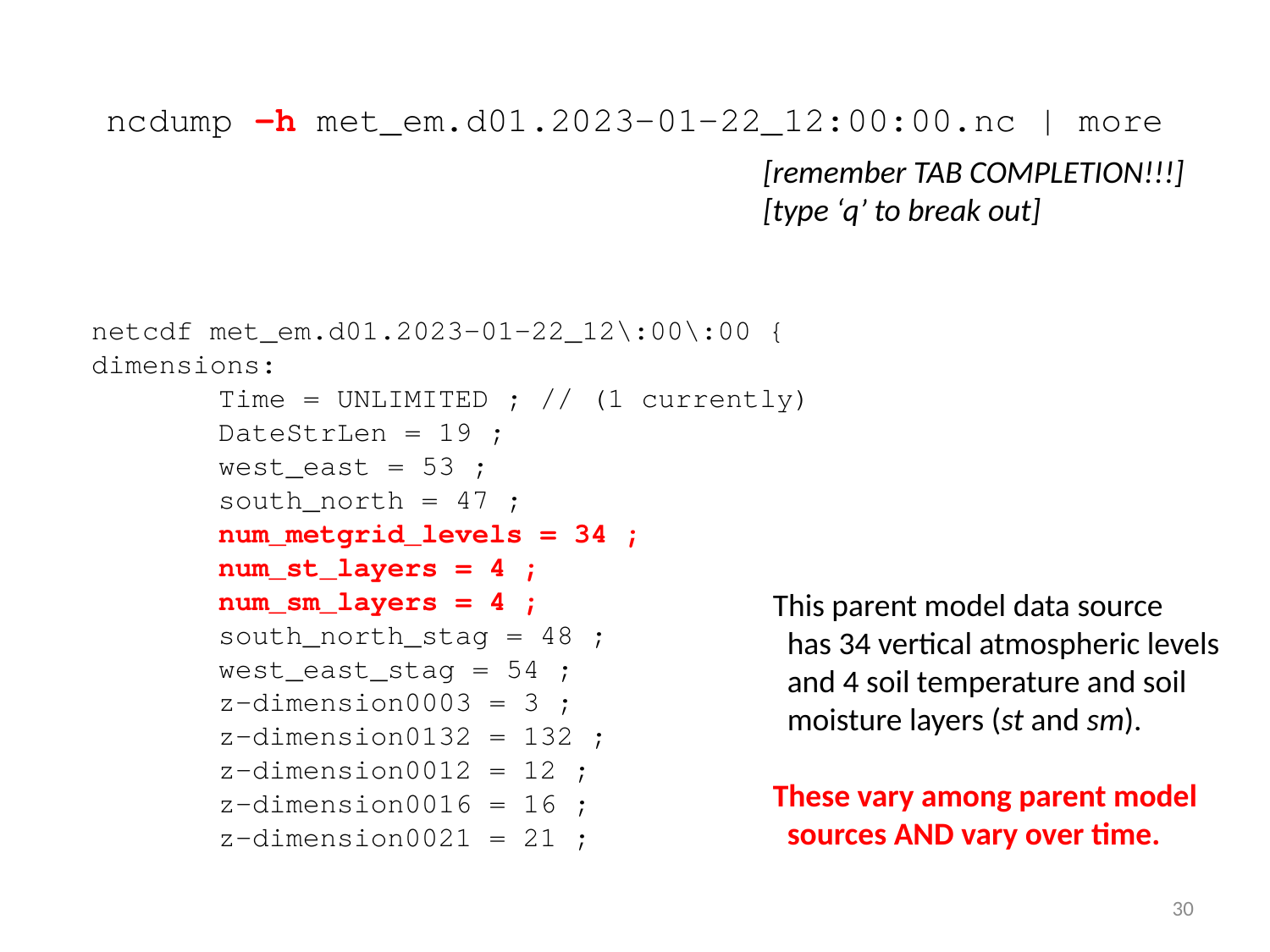

# ncdump -h met_em.d01.2023-01-22_12:00:00.nc | more
[remember TAB COMPLETION!!!]
[type ‘q’ to break out]
netcdf met_em.d01.2023-01-22_12\:00\:00 {
dimensions:
	Time = UNLIMITED ; // (1 currently)
	DateStrLen = 19 ;
	west_east = 53 ;
	south_north = 47 ;
	num_metgrid_levels = 34 ;
	num_st_layers = 4 ;
	num_sm_layers = 4 ;
	south_north_stag = 48 ;
	west_east_stag = 54 ;
	z-dimension0003 = 3 ;
	z-dimension0132 = 132 ;
	z-dimension0012 = 12 ;
	z-dimension0016 = 16 ;
	z-dimension0021 = 21 ;
This parent model data source
  has 34 vertical atmospheric levels
  and 4 soil temperature and soil
  moisture layers (st and sm).

These vary among parent model
  sources AND vary over time.
30